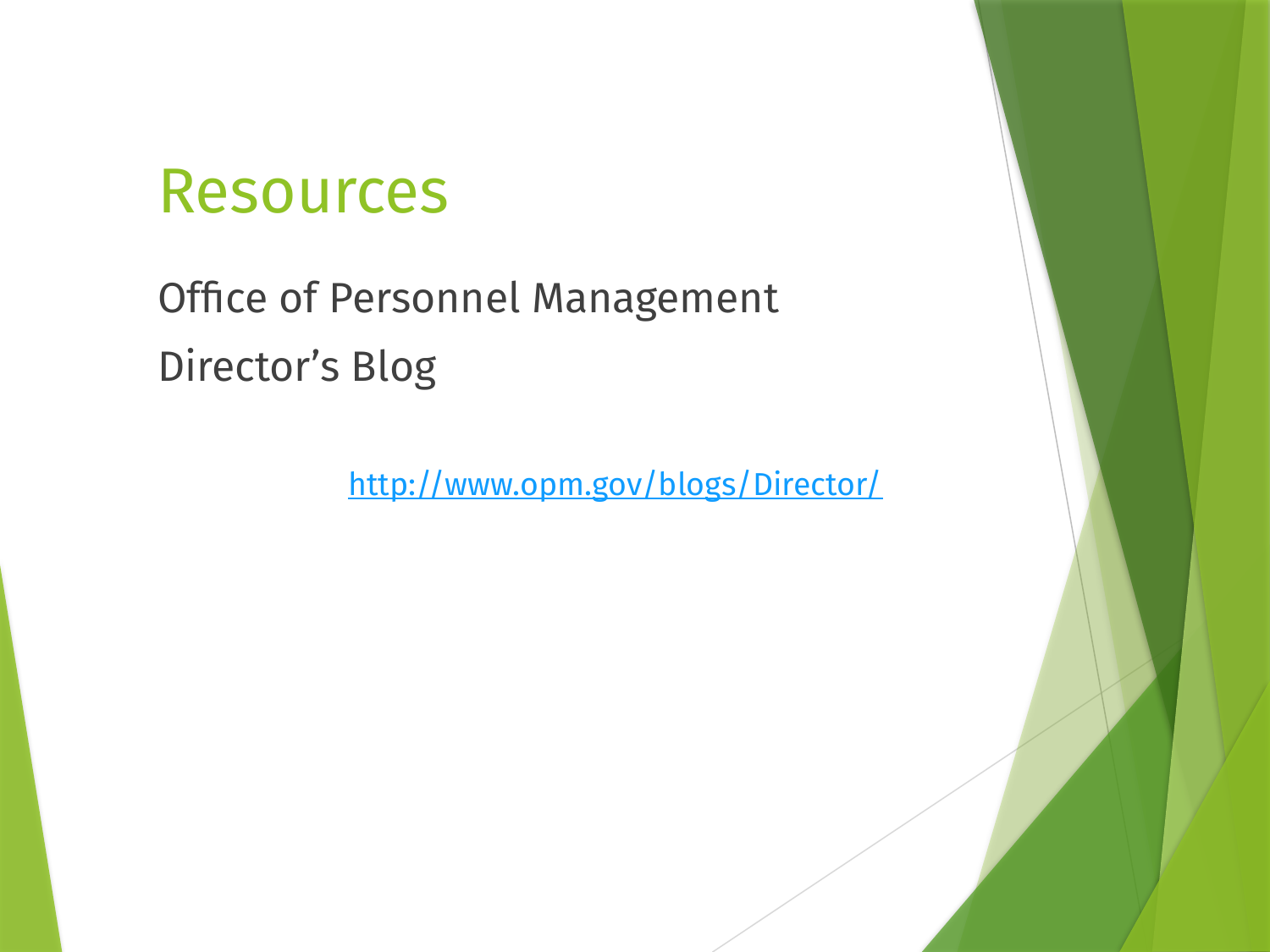

# Resources
Office of Personnel Management
Director’s Blog

http://www.opm.gov/blogs/Director/